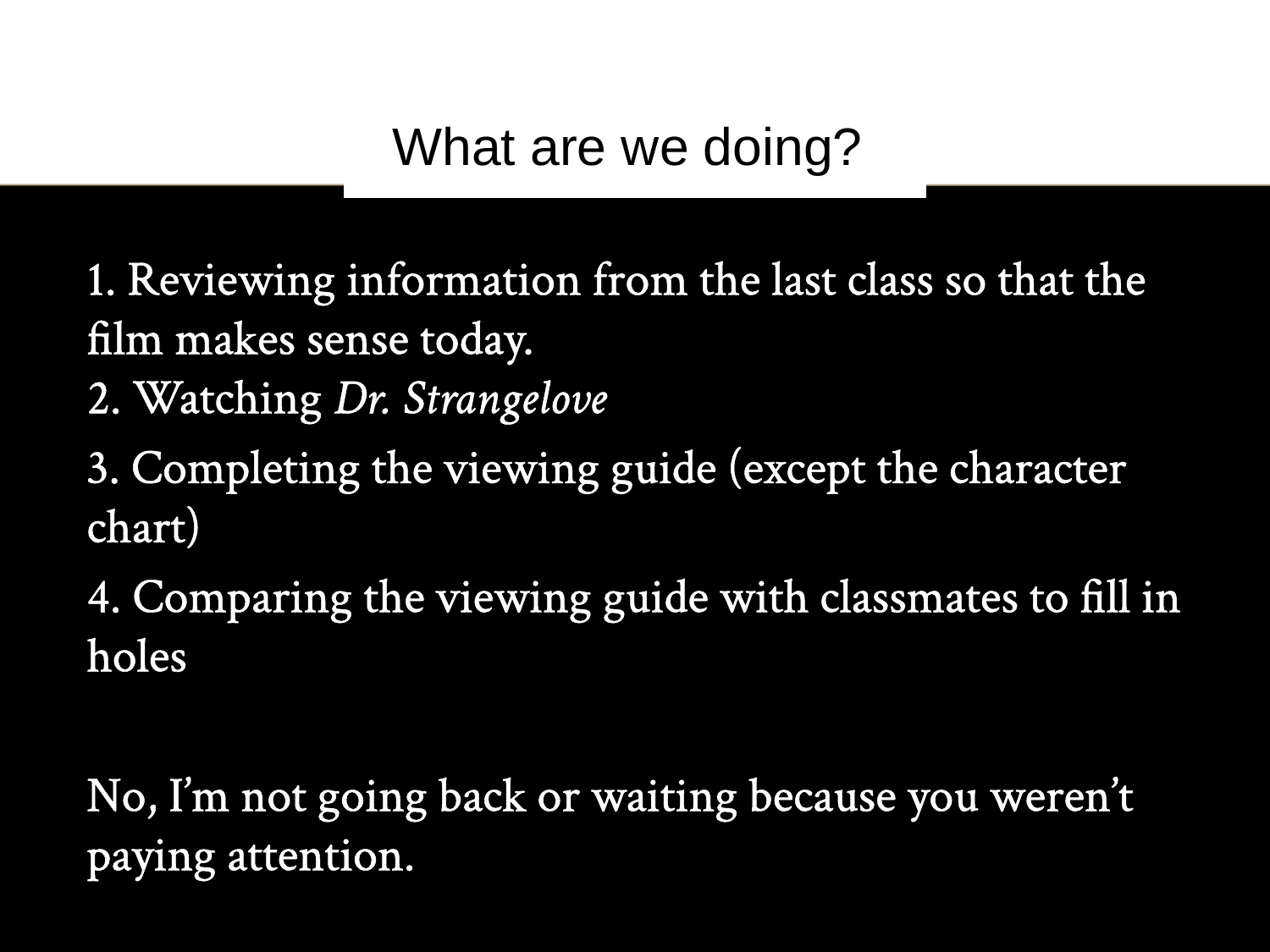

# What are we doing?
1. Reviewing information from the last class so that the film makes sense today.
2. Watching Dr. Strangelove
3. Completing the viewing guide (except the character chart)
4. Comparing the viewing guide with classmates to fill in holes

No, I’m not going back or waiting because you weren’t paying attention.